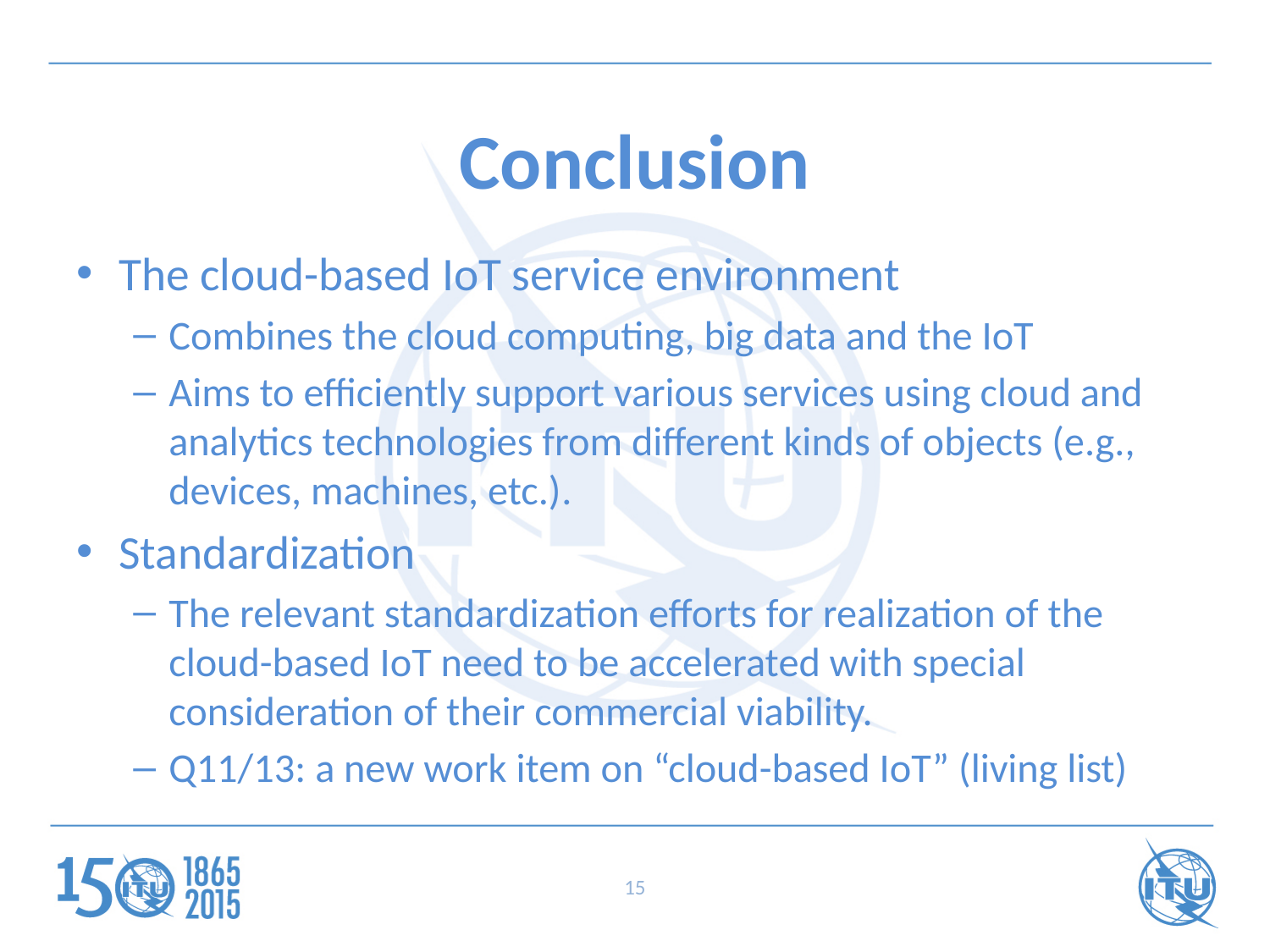

# Conclusion
The cloud-based IoT service environment
Combines the cloud computing, big data and the IoT
Aims to efficiently support various services using cloud and analytics technologies from different kinds of objects (e.g., devices, machines, etc.).
Standardization
The relevant standardization efforts for realization of the cloud-based IoT need to be accelerated with special consideration of their commercial viability.
Q11/13: a new work item on “cloud-based IoT” (living list)